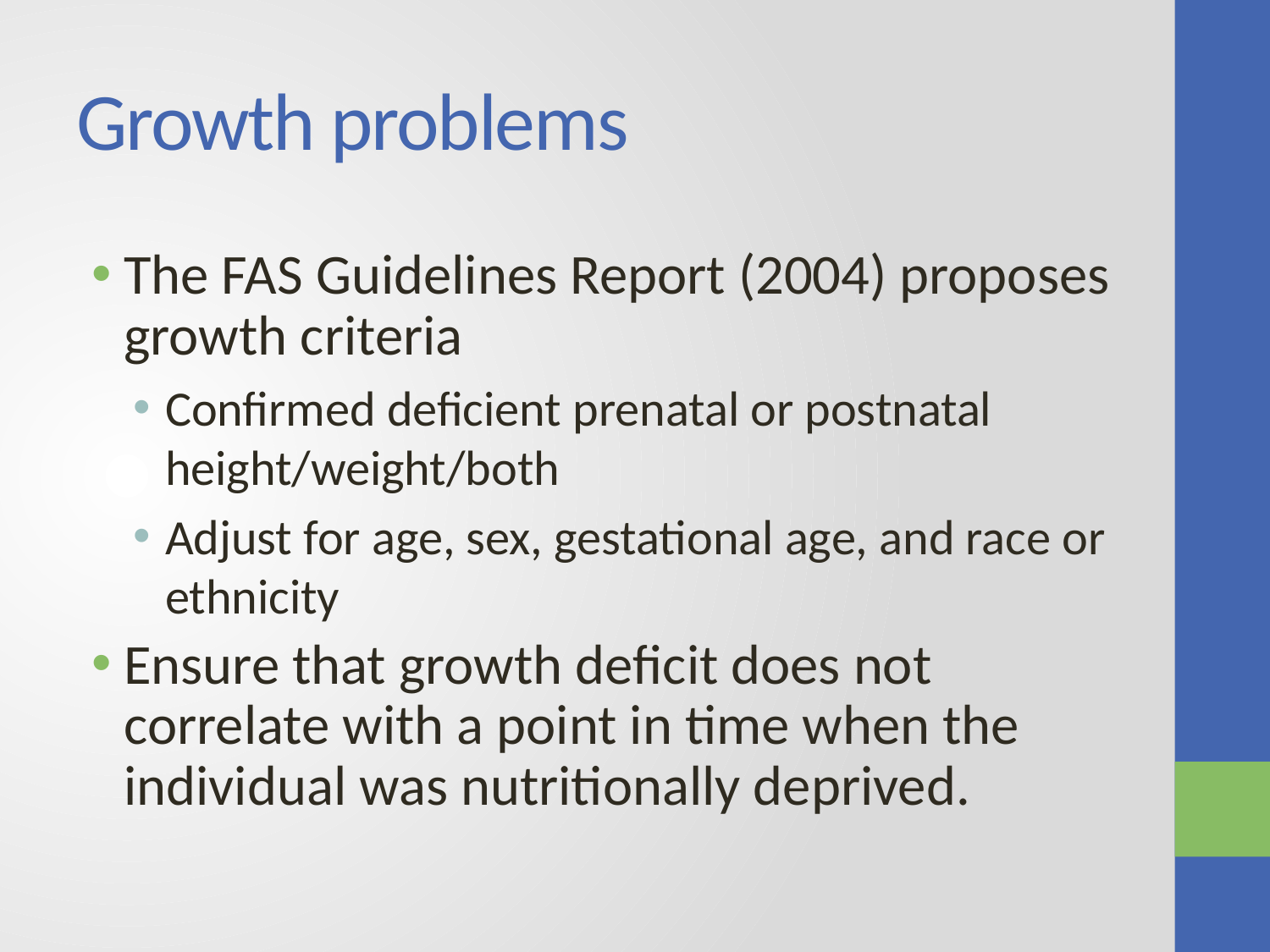

# Growth problems
The FAS Guidelines Report (2004) proposes growth criteria
Confirmed deficient prenatal or postnatal height/weight/both
Adjust for age, sex, gestational age, and race or ethnicity
Ensure that growth deficit does not correlate with a point in time when the individual was nutritionally deprived.